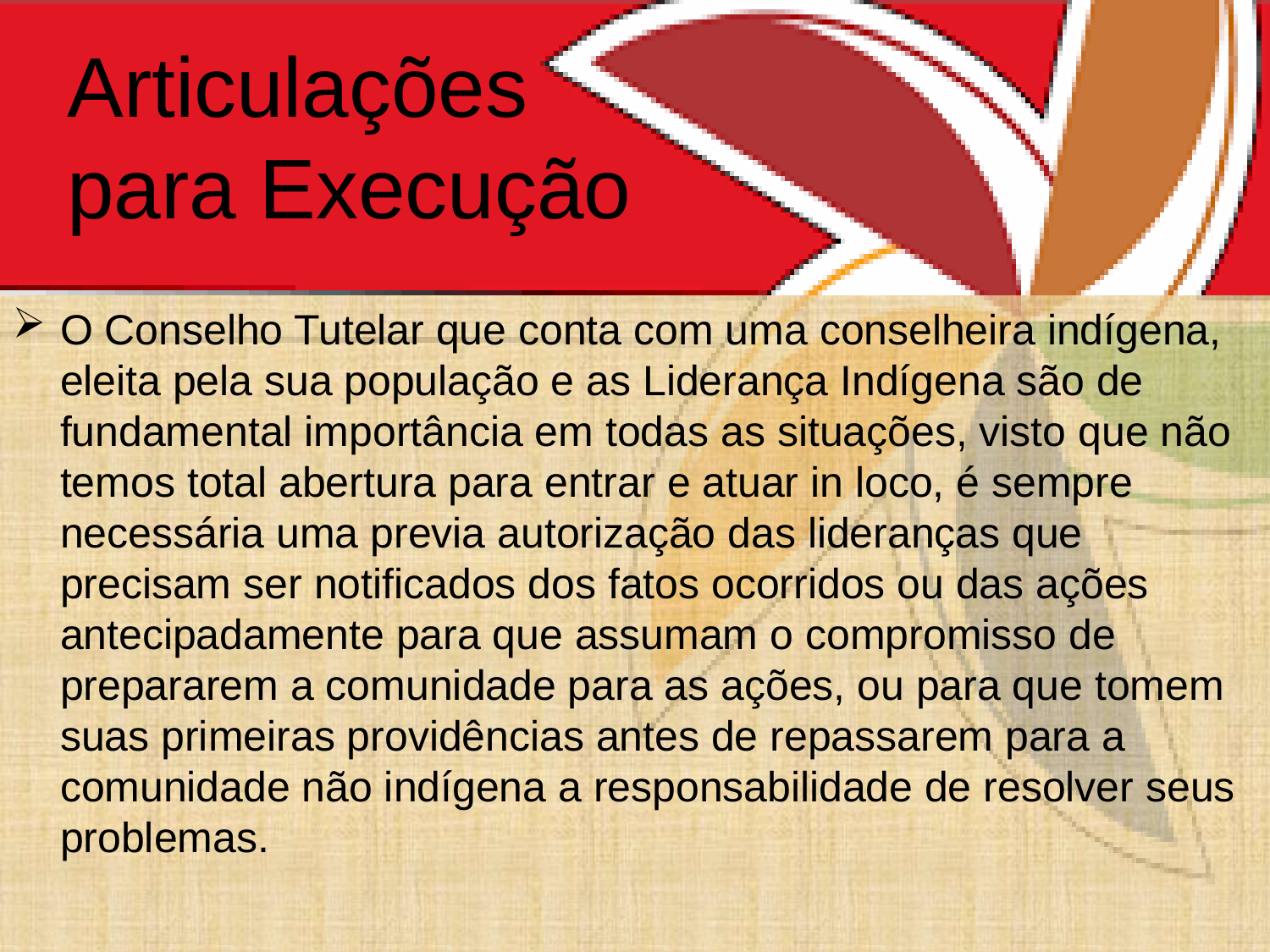

Articulações para Execução
# O Conselho Tutelar que conta com uma conselheira indígena, eleita pela sua população e as Liderança Indígena são de fundamental importância em todas as situações, visto que não temos total abertura para entrar e atuar in loco, é sempre necessária uma previa autorização das lideranças que precisam ser notificados dos fatos ocorridos ou das ações antecipadamente para que assumam o compromisso de prepararem a comunidade para as ações, ou para que tomem suas primeiras providências antes de repassarem para a comunidade não indígena a responsabilidade de resolver seus problemas.